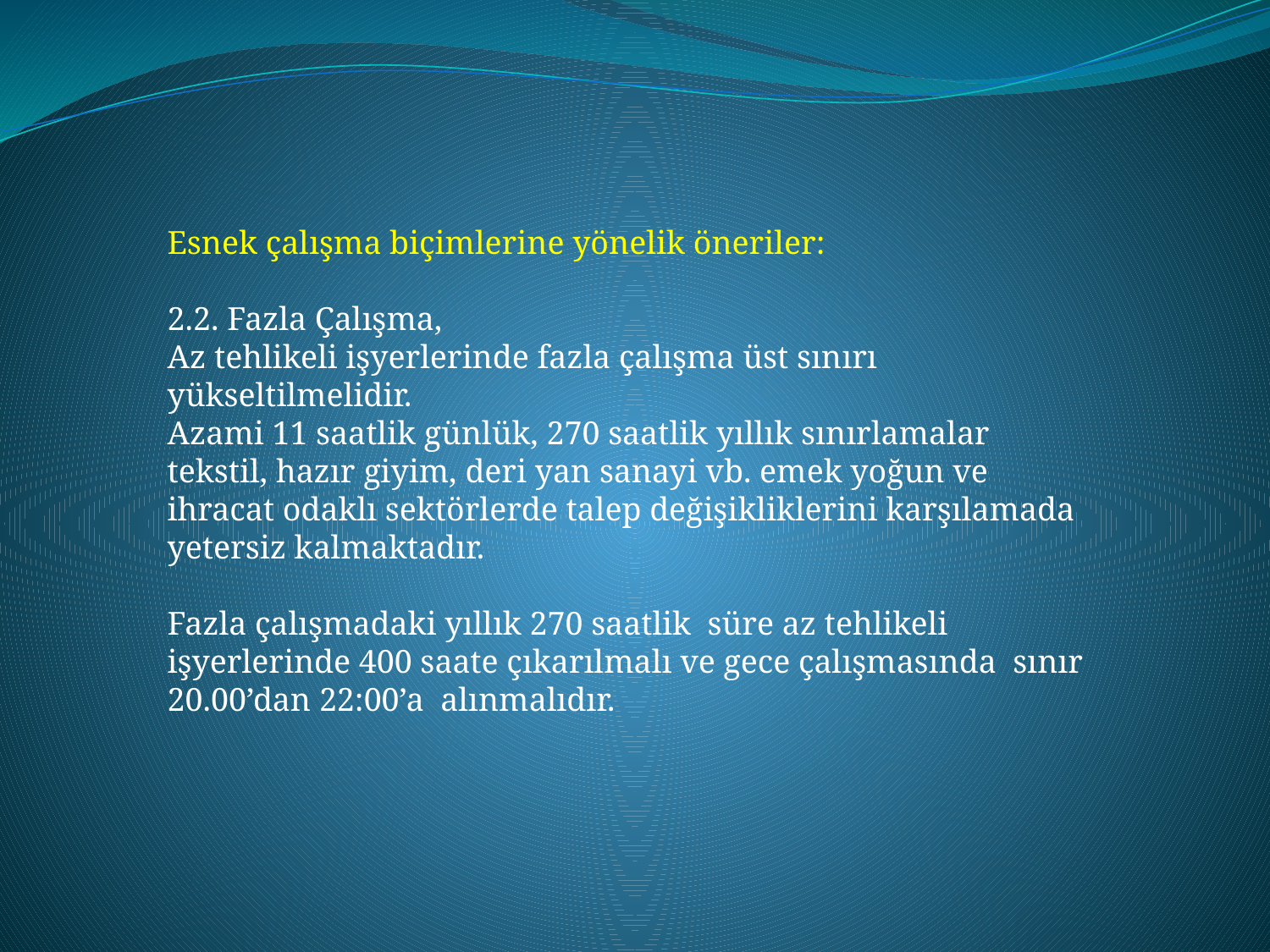

Esnek çalışma biçimlerine yönelik öneriler:

2.2. Fazla Çalışma,
Az tehlikeli işyerlerinde fazla çalışma üst sınırı yükseltilmelidir.
Azami 11 saatlik günlük, 270 saatlik yıllık sınırlamalar  tekstil, hazır giyim, deri yan sanayi vb. emek yoğun ve ihracat odaklı sektörlerde talep değişikliklerini karşılamada yetersiz kalmaktadır.

Fazla çalışmadaki yıllık 270 saatlik  süre az tehlikeli işyerlerinde 400 saate çıkarılmalı ve gece çalışmasında  sınır 20.00’dan 22:00’a  alınmalıdır.